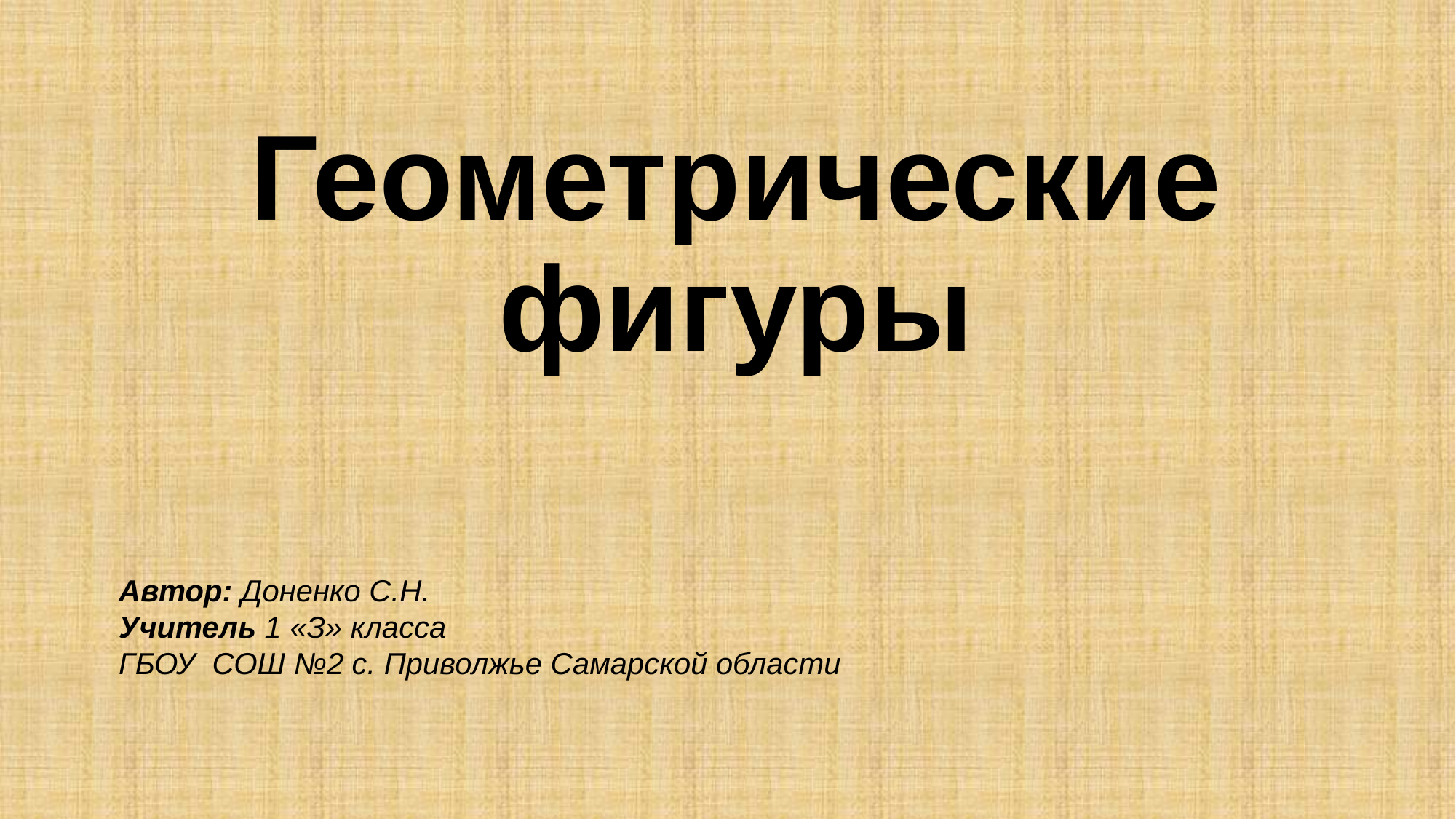

# Геометрические фигуры
Автор: Доненко С.Н.
Учитель 1 «З» класса
ГБОУ  СОШ №2 с. Приволжье Самарской области